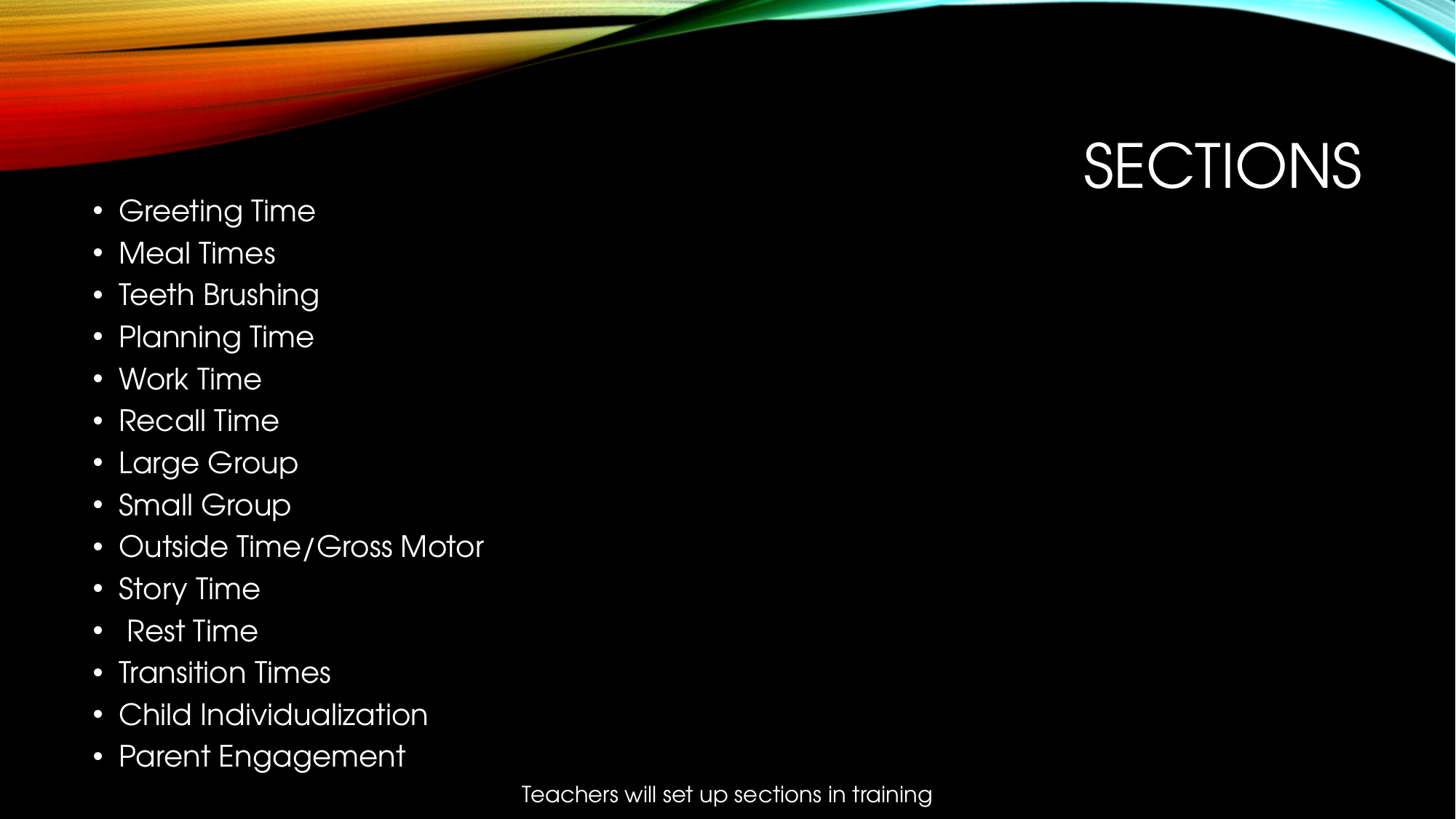

# Sections
Greeting Time
Meal Times
Teeth Brushing
Planning Time
Work Time
Recall Time
Large Group
Small Group
Outside Time/Gross Motor
Story Time
 Rest Time
Transition Times
Child Individualization
Parent Engagement
Teachers will set up sections in training